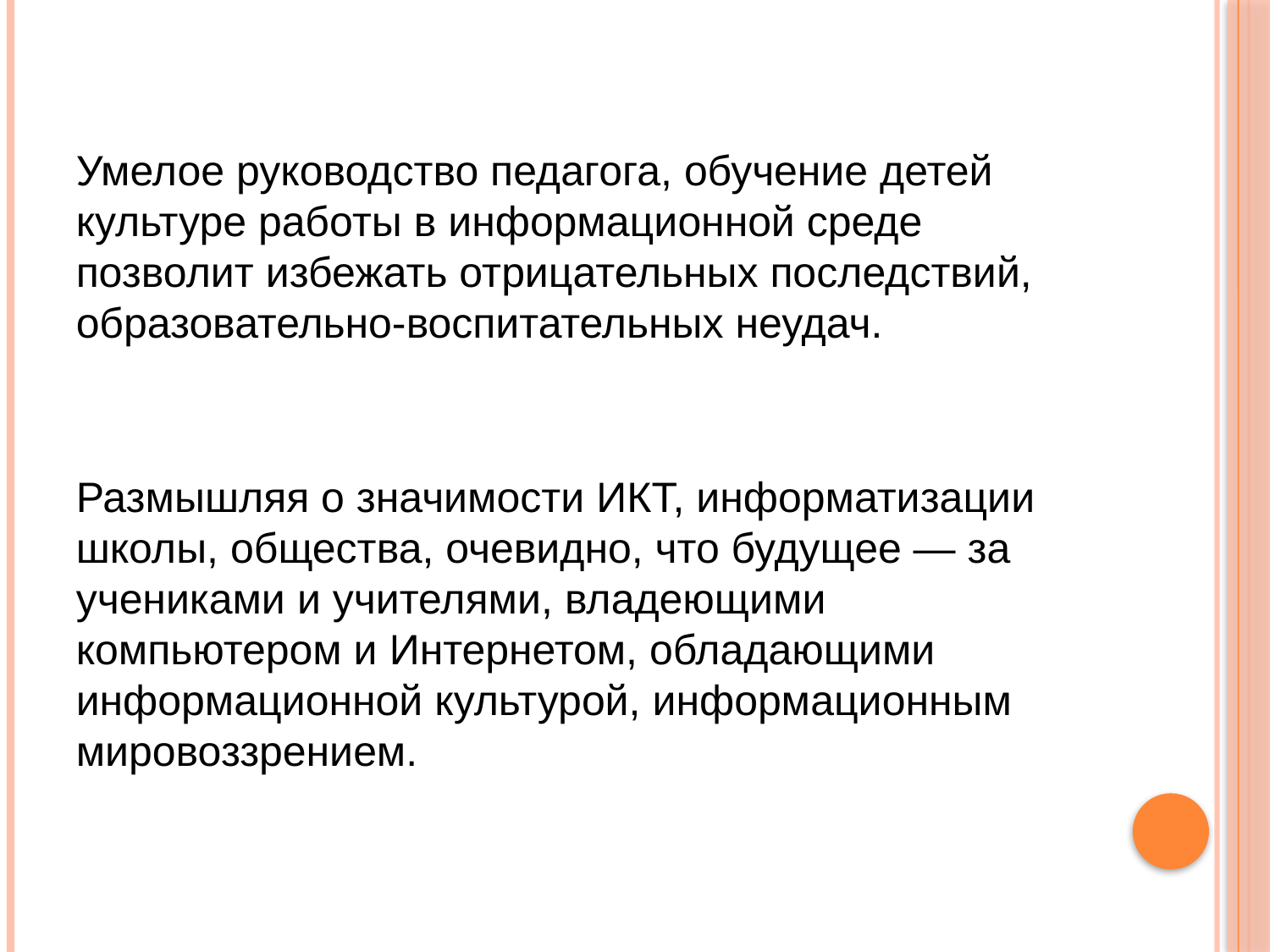

Умелое руководство педагога, обучение детей культуре работы в информационной среде позволит избежать отрицательных последствий, образовательно-воспитательных неудач.

Размышляя о значимости ИКТ, информатизации школы, общества, очевидно, что будущее — за учениками и учителями, владеющими компьютером и Интернетом, обладающими информационной культурой, информационным мировоззрением.